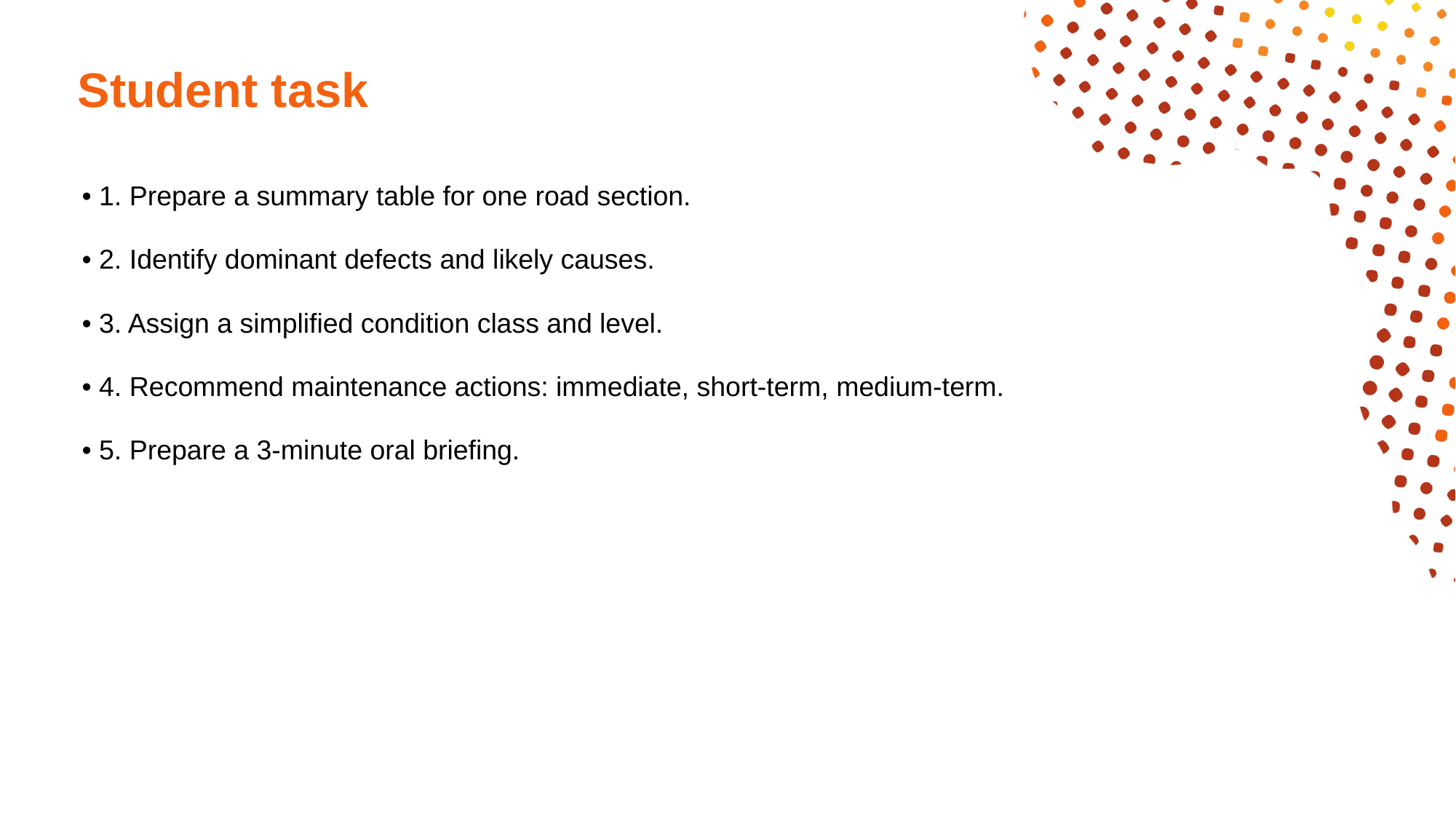

# Student task

• 1. Prepare a summary table for one road section.
• 2. Identify dominant defects and likely causes.
• 3. Assign a simplified condition class and level.
• 4. Recommend maintenance actions: immediate, short-term, medium-term.
• 5. Prepare a 3-minute oral briefing.